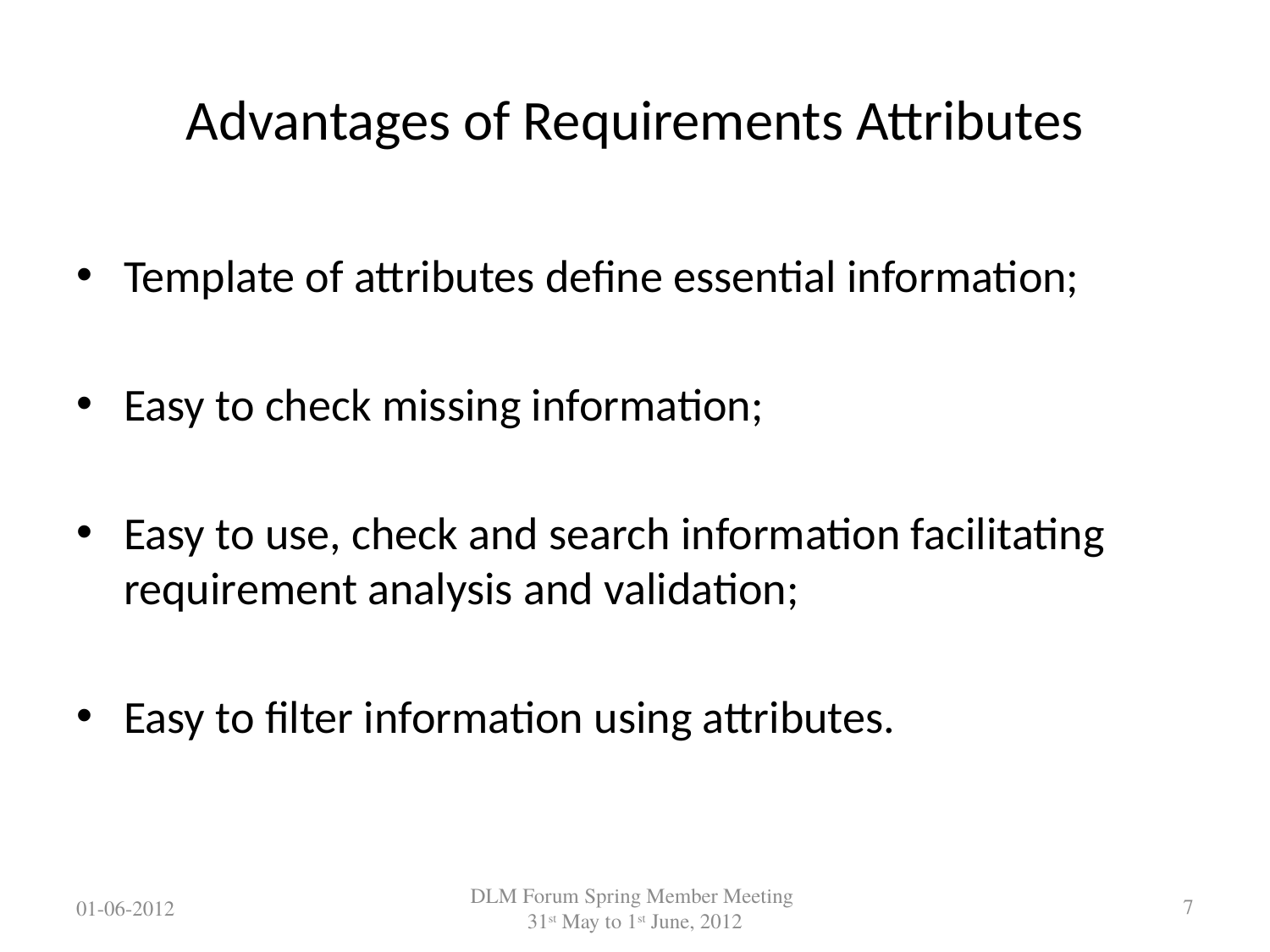

# Advantages of Requirements Attributes

Template of attributes define essential information;

Easy to check missing information;

Easy to use, check and search information facilitating requirement analysis and validation;

Easy to filter information using attributes.

01-06-2012
DLM Forum Spring Member Meeting
31st May to 1st June, 2012
7